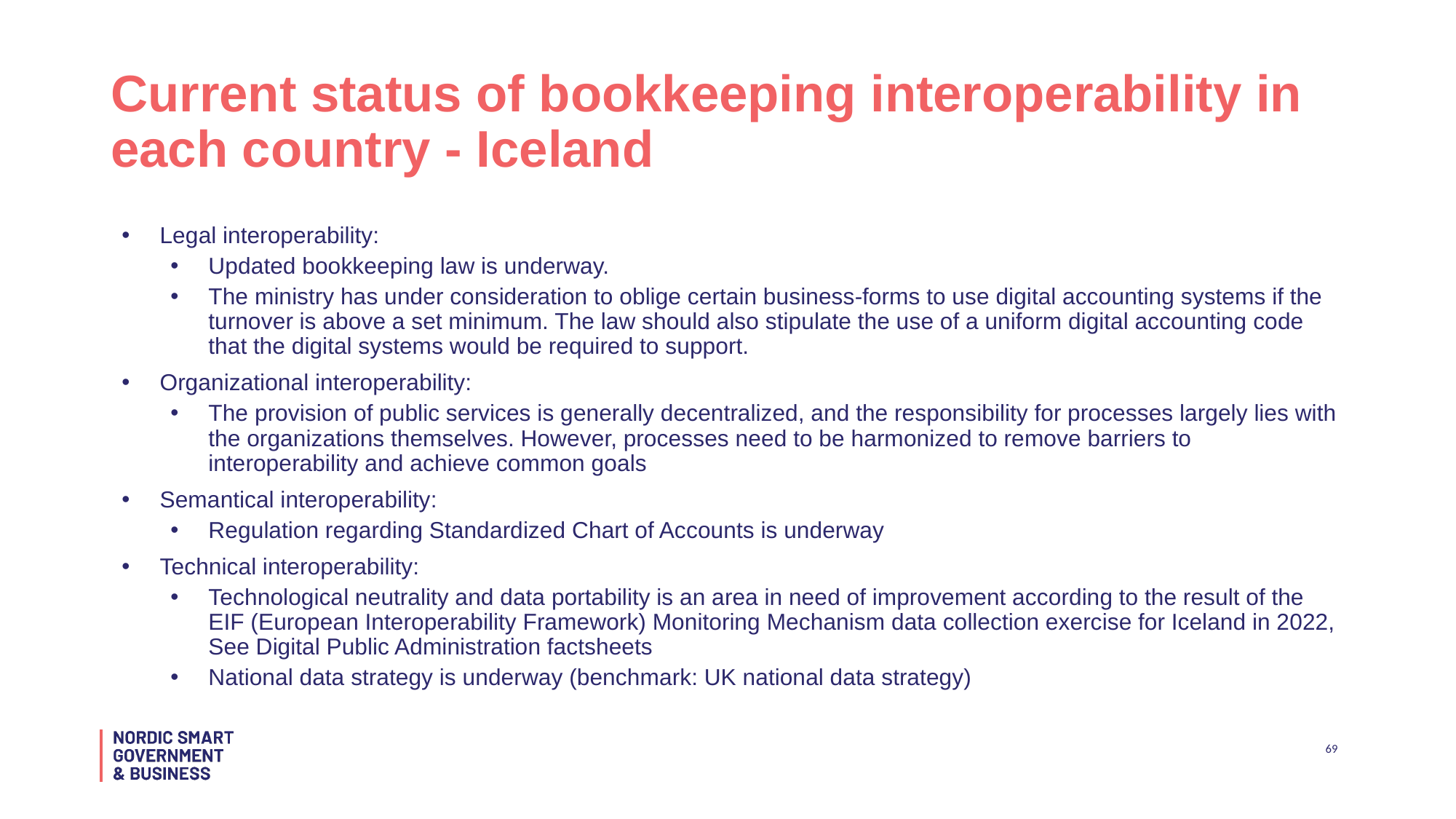

# Current status of bookkeeping interoperability in each country - Iceland
Legal interoperability:
Updated bookkeeping law is underway.
The ministry has under consideration to oblige certain business-forms to use digital accounting systems if the turnover is above a set minimum. The law should also stipulate the use of a uniform digital accounting code that the digital systems would be required to support.
Organizational interoperability:
The provision of public services is generally decentralized, and the responsibility for processes largely lies with the organizations themselves. However, processes need to be harmonized to remove barriers to interoperability and achieve common goals
Semantical interoperability:
Regulation regarding Standardized Chart of Accounts is underway
Technical interoperability:
Technological neutrality and data portability is an area in need of improvement according to the result of the EIF (European Interoperability Framework) Monitoring Mechanism data collection exercise for Iceland in 2022, See Digital Public Administration factsheets
National data strategy is underway (benchmark: UK national data strategy)

69